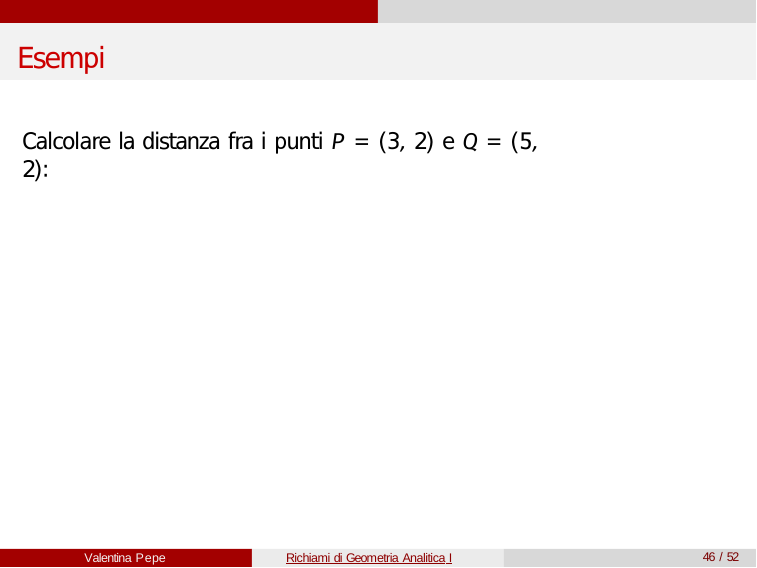

# Esempi
Calcolare la distanza fra i punti P = (3, 2) e Q = (5, 2):

Valentina Pepe
Richiami di Geometria Analitica I
46 / 52